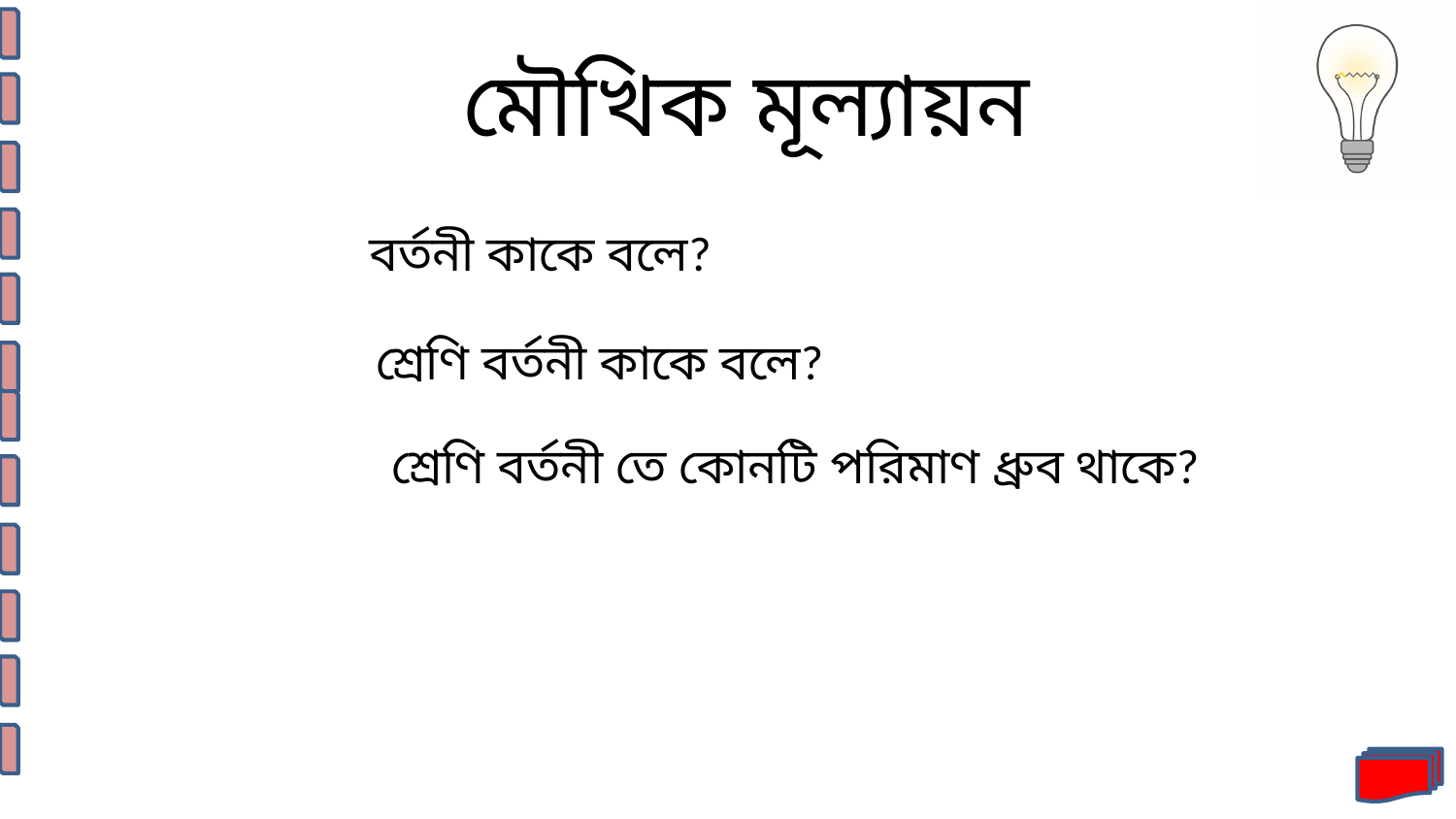

মৌখিক মূল্যায়ন
বর্তনী কাকে বলে?
শ্রেণি বর্তনী কাকে বলে?
শ্রেণি বর্তনী তে কোনটি পরিমাণ ধ্রুব থাকে?